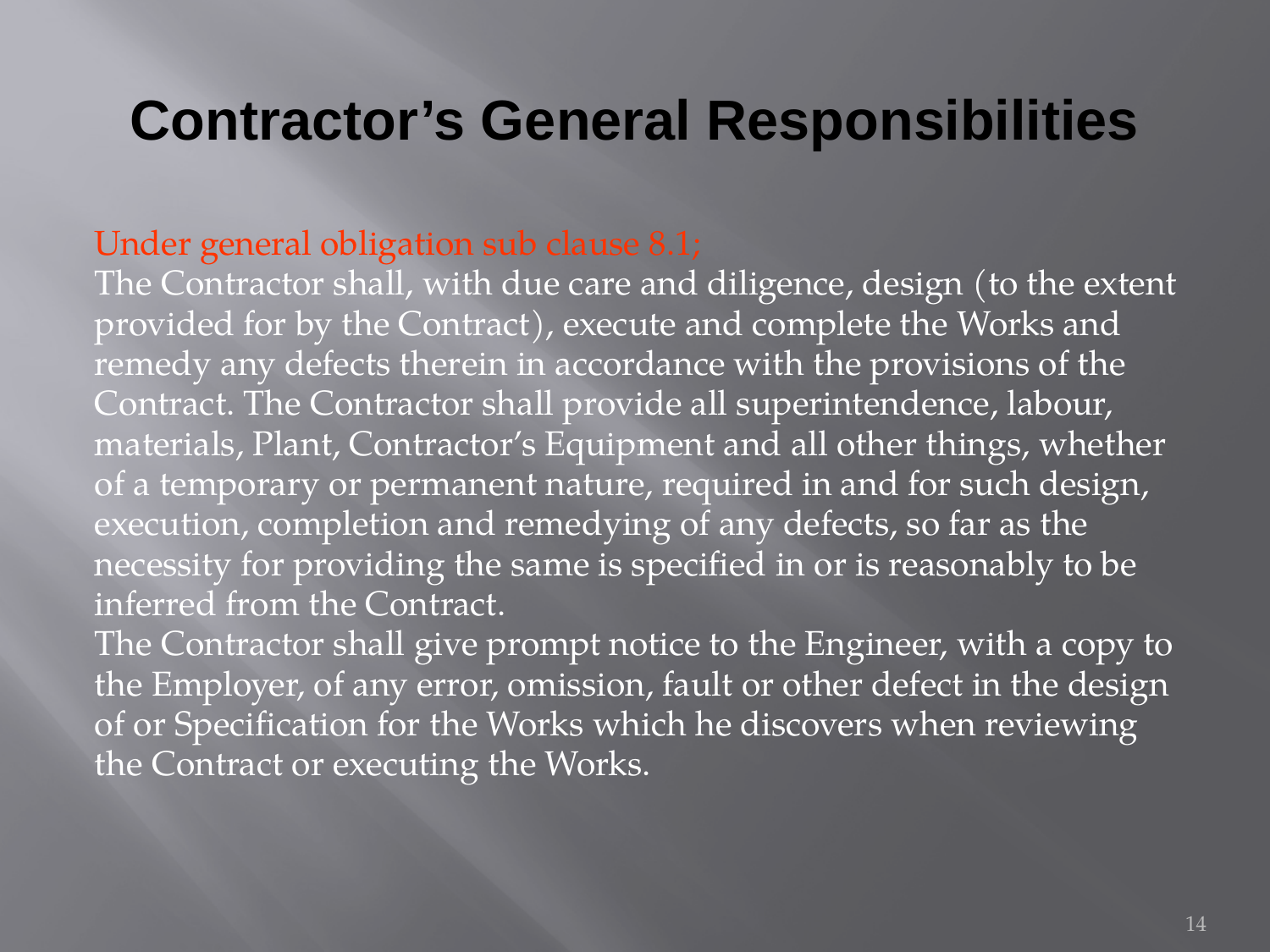

# Contractor’s General Responsibilities
Under general obligation sub clause 8.1;
The Contractor shall, with due care and diligence, design (to the extent
provided for by the Contract), execute and complete the Works and
remedy any defects therein in accordance with the provisions of the
Contract. The Contractor shall provide all superintendence, labour,
materials, Plant, Contractor’s Equipment and all other things, whether
of a temporary or permanent nature, required in and for such design,
execution, completion and remedying of any defects, so far as the
necessity for providing the same is specified in or is reasonably to be
inferred from the Contract.
The Contractor shall give prompt notice to the Engineer, with a copy to
the Employer, of any error, omission, fault or other defect in the design
of or Specification for the Works which he discovers when reviewing
the Contract or executing the Works.
14